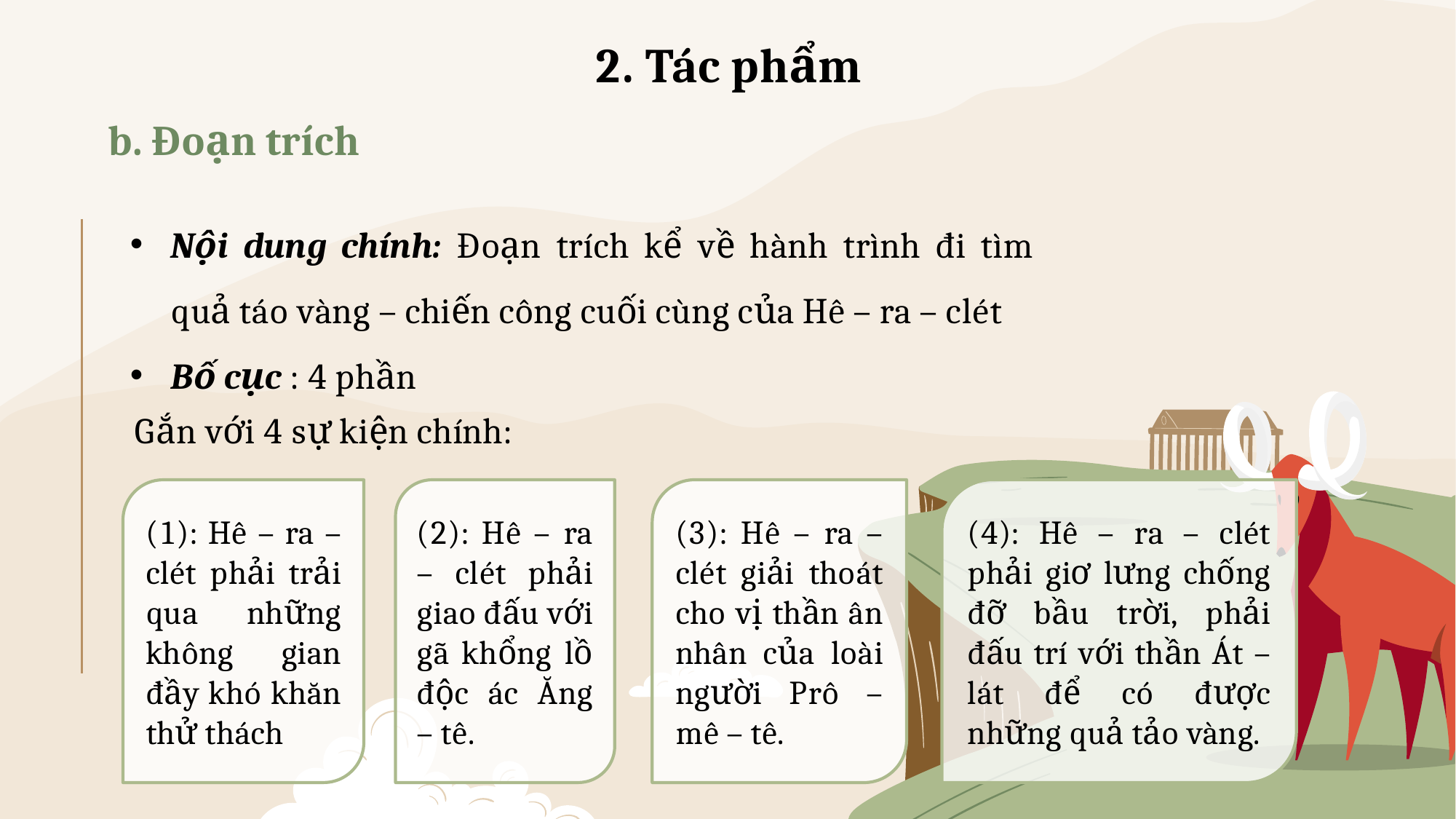

2. Tác phẩm
b. Đoạn trích
Nội dung chính: Đoạn trích kể về hành trình đi tìm quả táo vàng – chiến công cuối cùng của Hê – ra – clét
Bố cục : 4 phần

Gắn với 4 sự kiện chính:
(1): Hê – ra – clét phải trải qua những không gian đầy khó khăn thử thách
(2): Hê – ra – clét phải giao đấu với gã khổng lồ độc ác Ăng – tê.
(3): Hê – ra – clét giải thoát cho vị thần ân nhân của loài người Prô – mê – tê.
(4): Hê – ra – clét phải giơ lưng chống đỡ bầu trời, phải đấu trí với thần Át – lát để có được những quả tảo vàng.